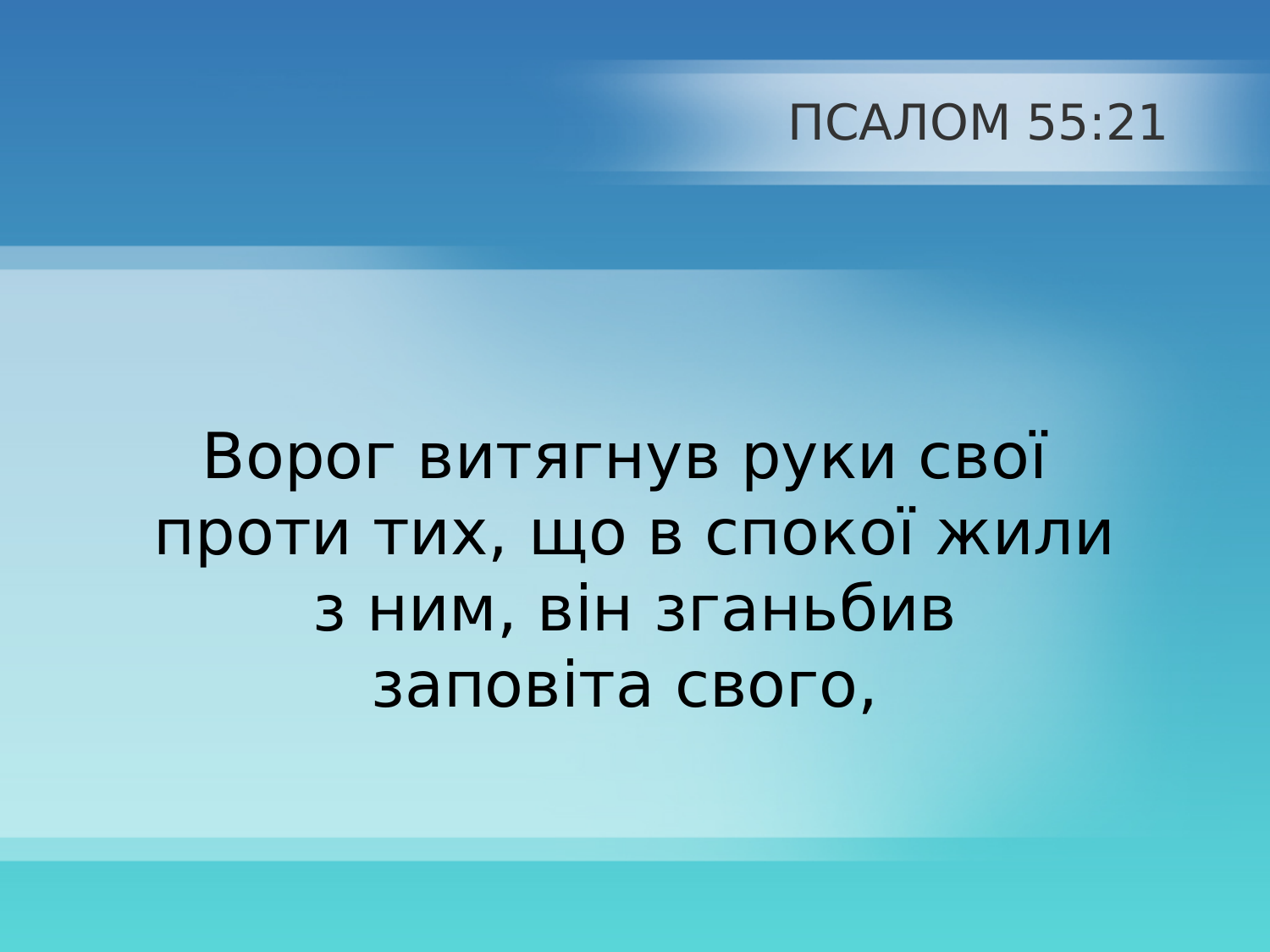

# ПСАЛОМ 55:21

Ворог витягнув руки свої
проти тих, що в спокої жили
з ним, він зганьбив
заповіта свого,